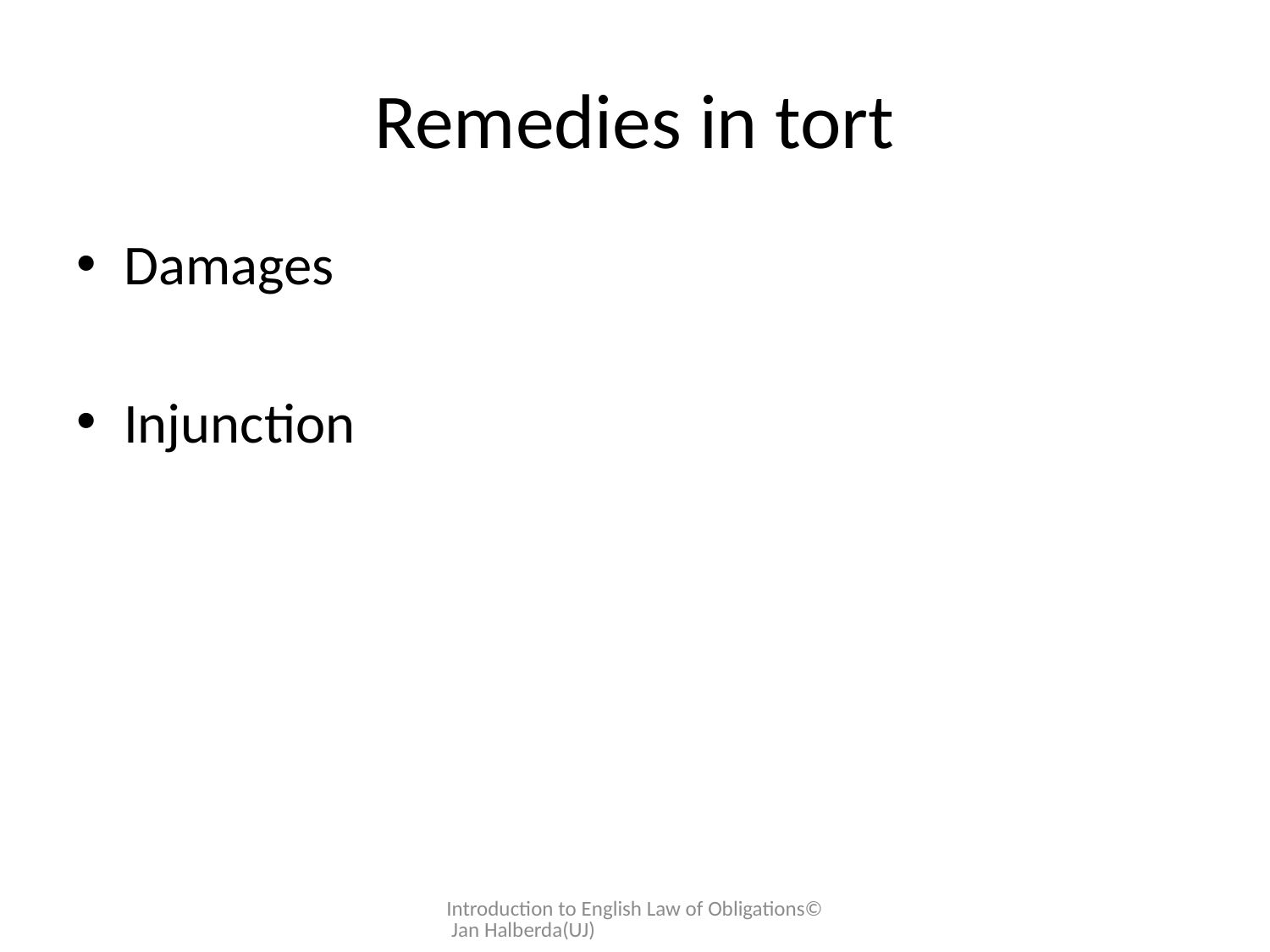

# Remedies in tort
Damages

Injunction

Introduction to English Law of Obligations© Jan Halberda(UJ)